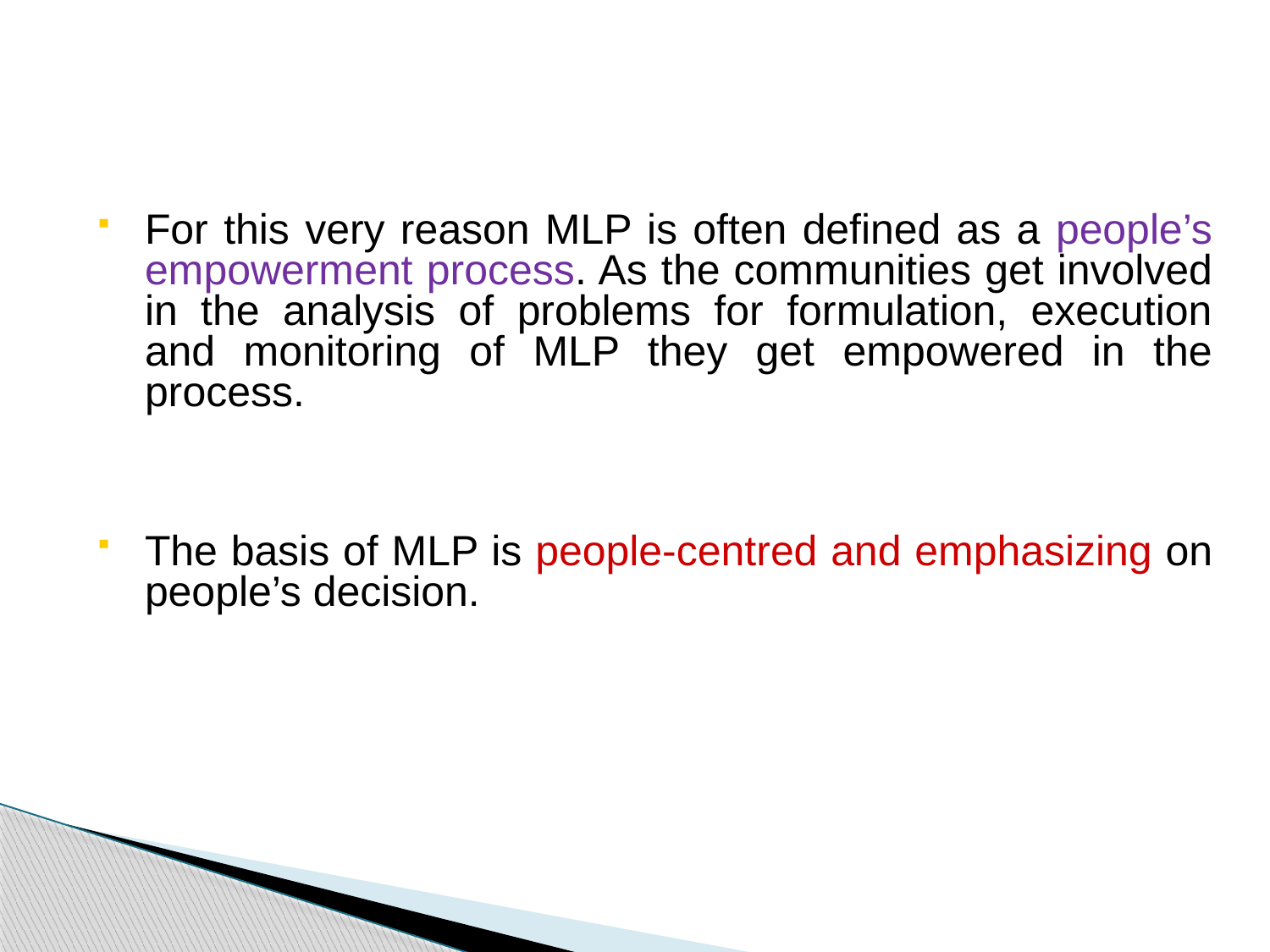

#
For this very reason MLP is often defined as a people’s empowerment process. As the communities get involved in the analysis of problems for formulation, execution and monitoring of MLP they get empowered in the process.

The basis of MLP is people-centred and emphasizing on people’s decision.